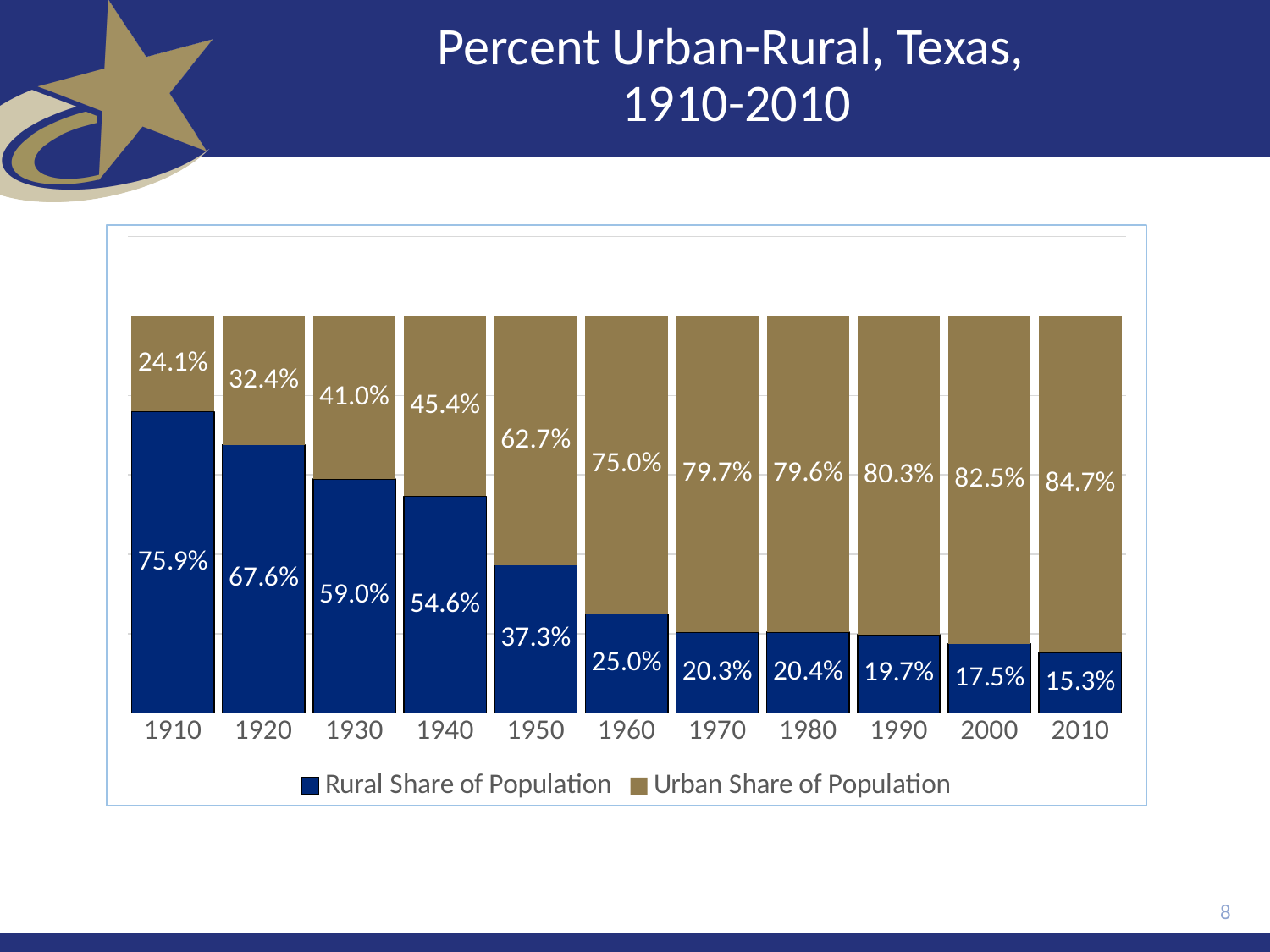

# Percent Urban-Rural, Texas, 1910-2010

### Chart

| Category | Rural Share of Population | Urban Share of Population |
|---|---|---|
| 1910 | 0.7592470452005907 | 0.24075295479940934 |
| 1920 | 0.676 | 0.324 |
| 1930 | 0.59 | 0.41 |
| 1940 | 0.546 | 0.454 |
| 1950 | 0.373 | 0.627 |
| 1960 | 0.25 | 0.75 |
| 1970 | 0.203 | 0.797 |
| 1980 | 0.204 | 0.796 |
| 1990 | 0.197 | 0.803 |
| 2000 | 0.175 | 0.825 |
| 2010 | 0.153 | 0.847 |
8